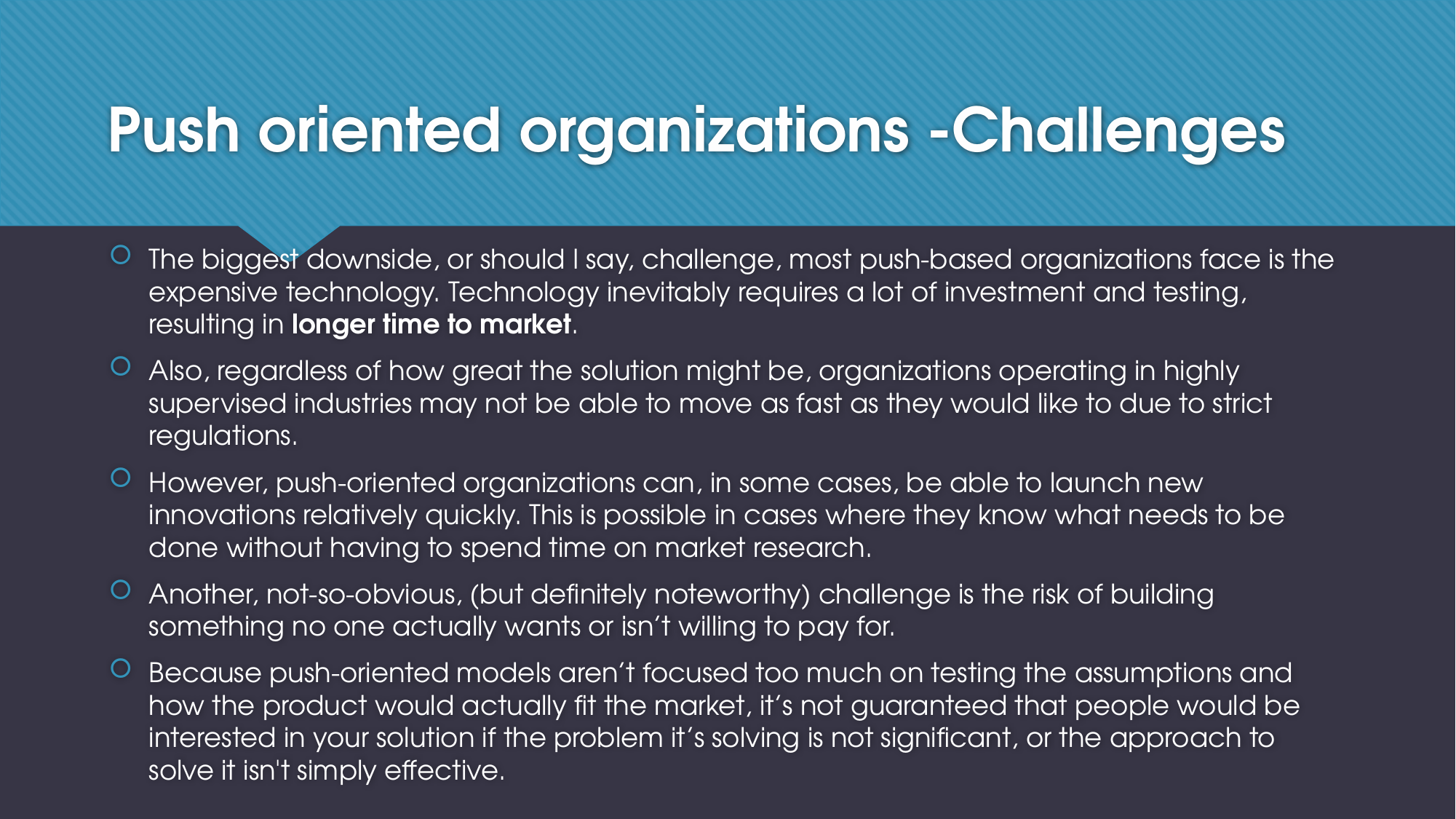

# Push oriented organizations -Challenges
The biggest downside, or should I say, challenge, most push-based organizations face is the expensive technology. Technology inevitably requires a lot of investment and testing, resulting in longer time to market.
Also, regardless of how great the solution might be, organizations operating in highly supervised industries may not be able to move as fast as they would like to due to strict regulations.
However, push-oriented organizations can, in some cases, be able to launch new innovations relatively quickly. This is possible in cases where they know what needs to be done without having to spend time on market research.
Another, not-so-obvious, (but definitely noteworthy) challenge is the risk of building something no one actually wants or isn’t willing to pay for.
Because push-oriented models aren’t focused too much on testing the assumptions and how the product would actually fit the market, it’s not guaranteed that people would be interested in your solution if the problem it’s solving is not significant, or the approach to solve it isn't simply effective.